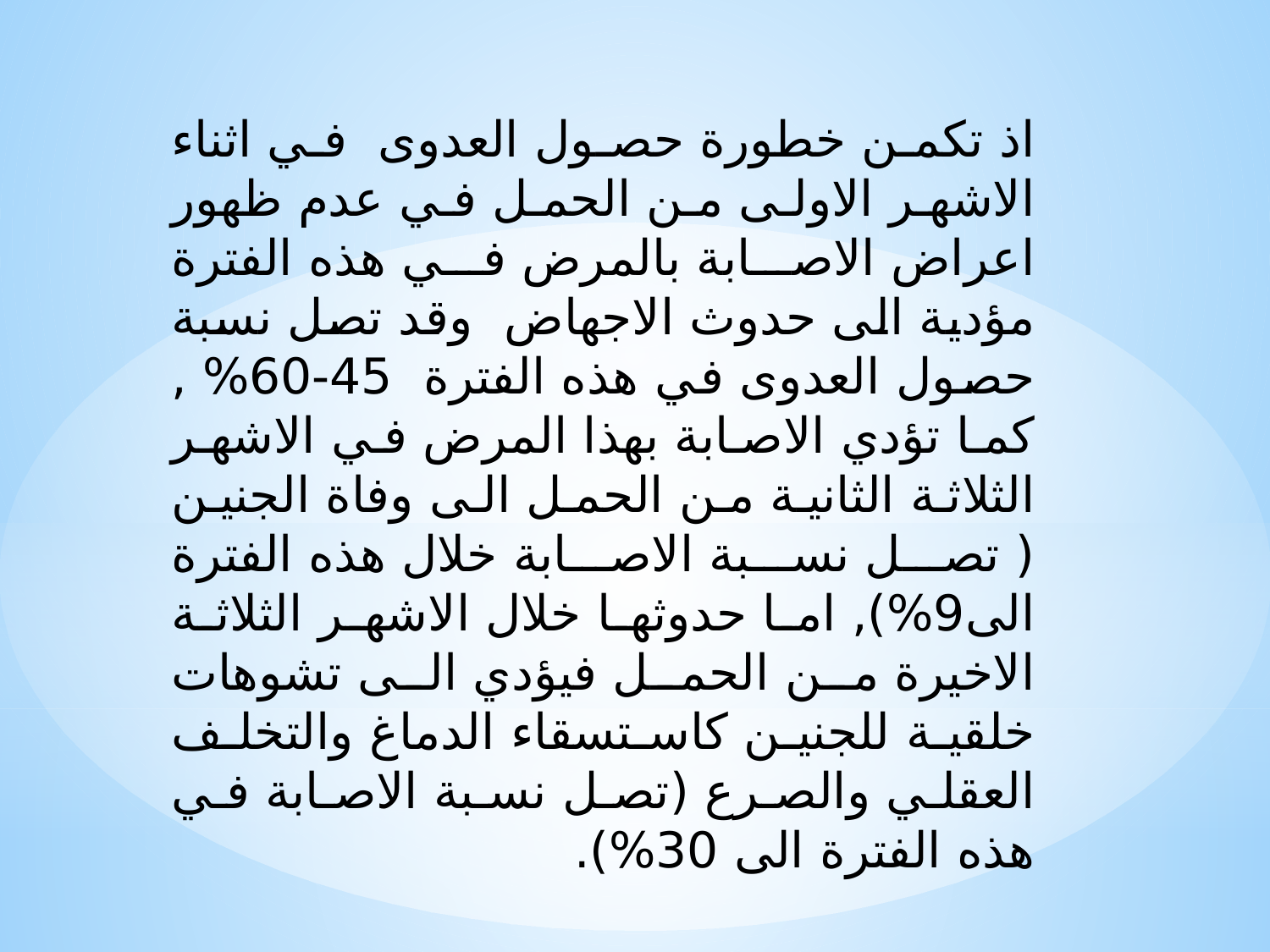

اذ تكمن خطورة حصول العدوى  في اثناء الاشهر الاولى من الحمل في عدم ظهور اعراض الاصابة بالمرض في هذه الفترة مؤدية الى حدوث الاجهاض  وقد تصل نسبة حصول العدوى في هذه الفترة  45-60% , كما تؤدي الاصابة بهذا المرض في الاشهر الثلاثة الثانية من الحمل الى وفاة الجنين ( تصل نسبة الاصابة خلال هذه الفترة الى9%), اما حدوثها خلال الاشهر الثلاثة الاخيرة من الحمل فيؤدي الى تشوهات خلقية للجنين كاستسقاء الدماغ والتخلف العقلي والصرع (تصل نسبة الاصابة في هذه الفترة الى 30%).